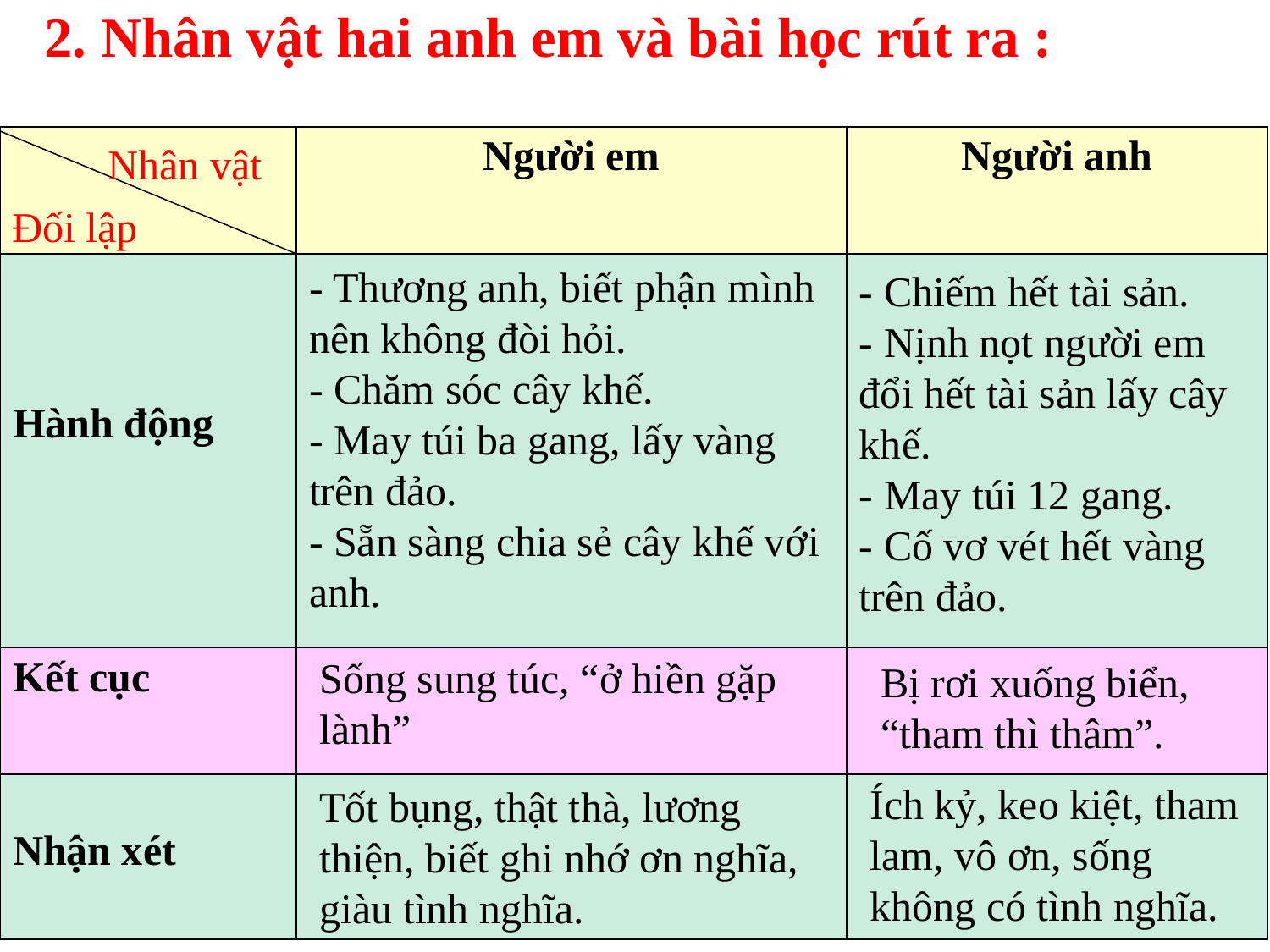

2. Nhân vật hai anh em và bài học rút ra :
|  | Người em | Người anh |
| --- | --- | --- |
| Hành động |  |  |
| Kết cục |  |  |
| Nhận xét |  |  |
Nhân vật
Đối lập
- Thương anh, biết phận mình nên không đòi hỏi.
- Chăm sóc cây khế.
- May túi ba gang, lấy vàng trên đảo.
- Sẵn sàng chia sẻ cây khế với anh.
- Chiếm hết tài sản.
- Nịnh nọt người em đổi hết tài sản lấy cây khế.
- May túi 12 gang.
- Cố vơ vét hết vàng trên đảo.
Sống sung túc, “ở hiền gặp lành”
Bị rơi xuống biển, “tham thì thâm”.
Ích kỷ, keo kiệt, tham lam, vô ơn, sống không có tình nghĩa.
Tốt bụng, thật thà, lương thiện, biết ghi nhớ ơn nghĩa, giàu tình nghĩa.